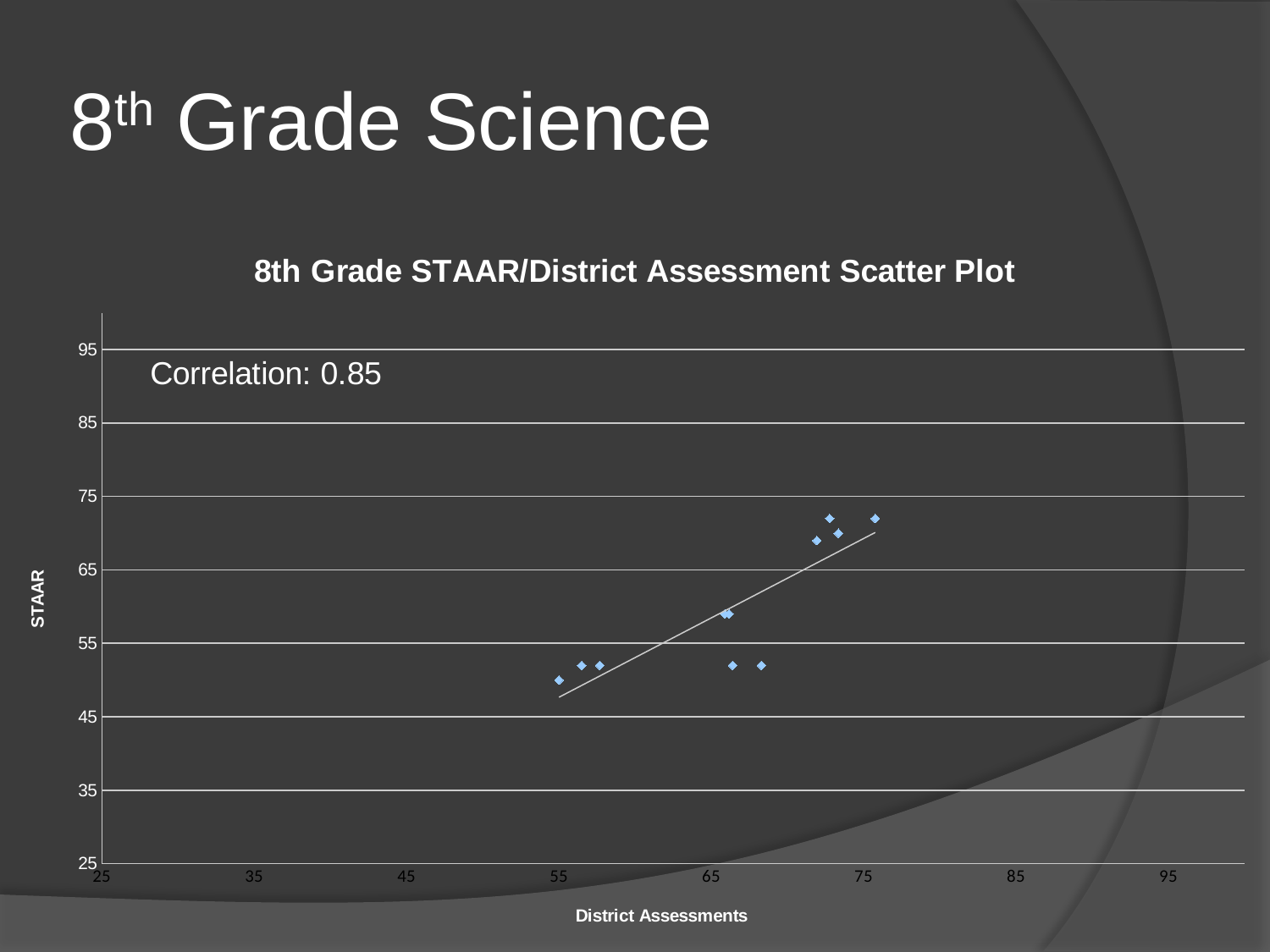

# 8th Grade Science

### Chart: 8th Grade STAAR/District Assessment Scatter Plot

| Category |  |
|---|---|